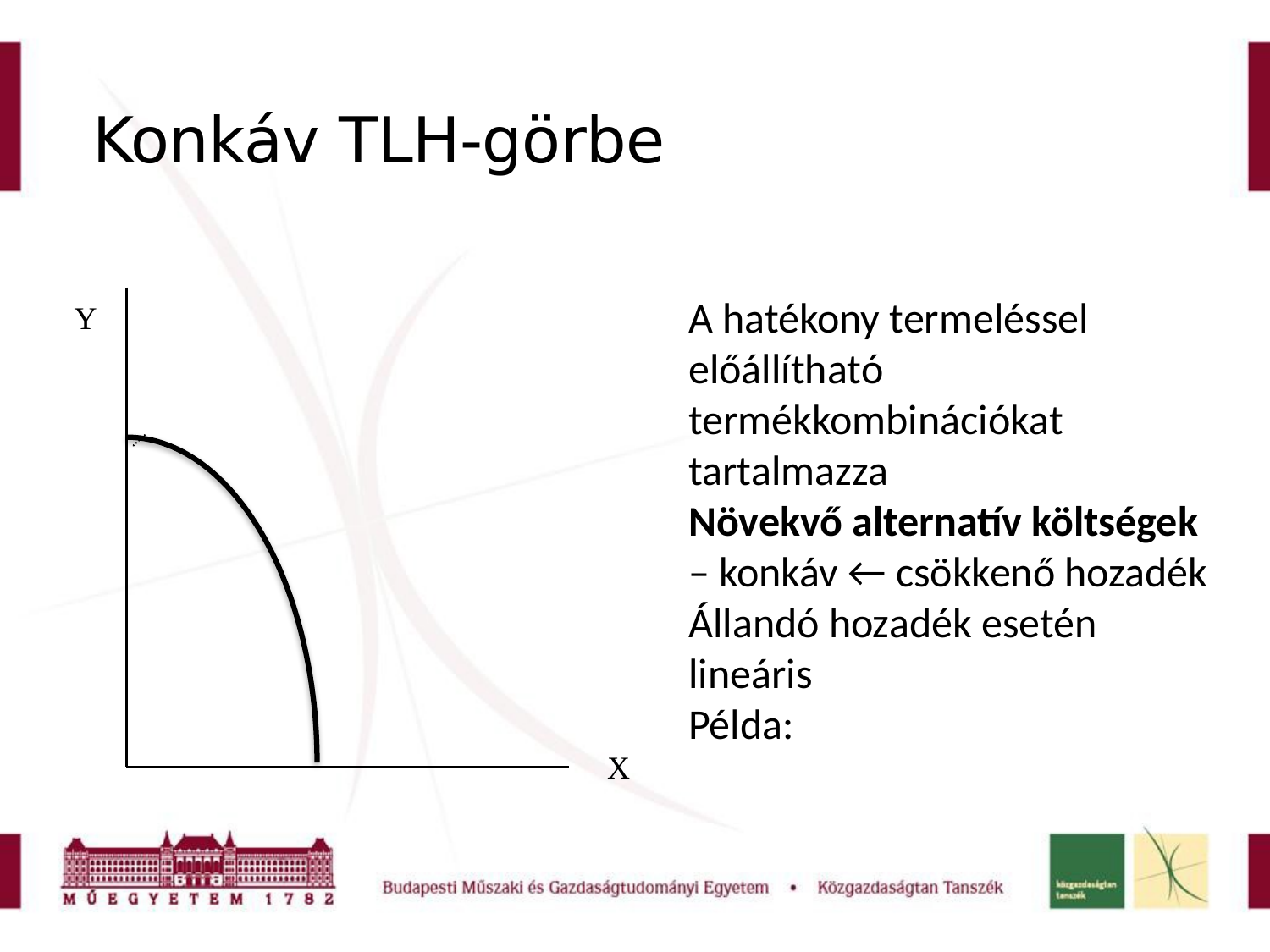

# Konkáv TLH-görbe

A hatékony termeléssel előállítható termékkombinációkat tartalmazza
Növekvő alternatív költségek – konkáv ← csökkenő hozadék
Állandó hozadék esetén lineáris
Példa:
Y

X